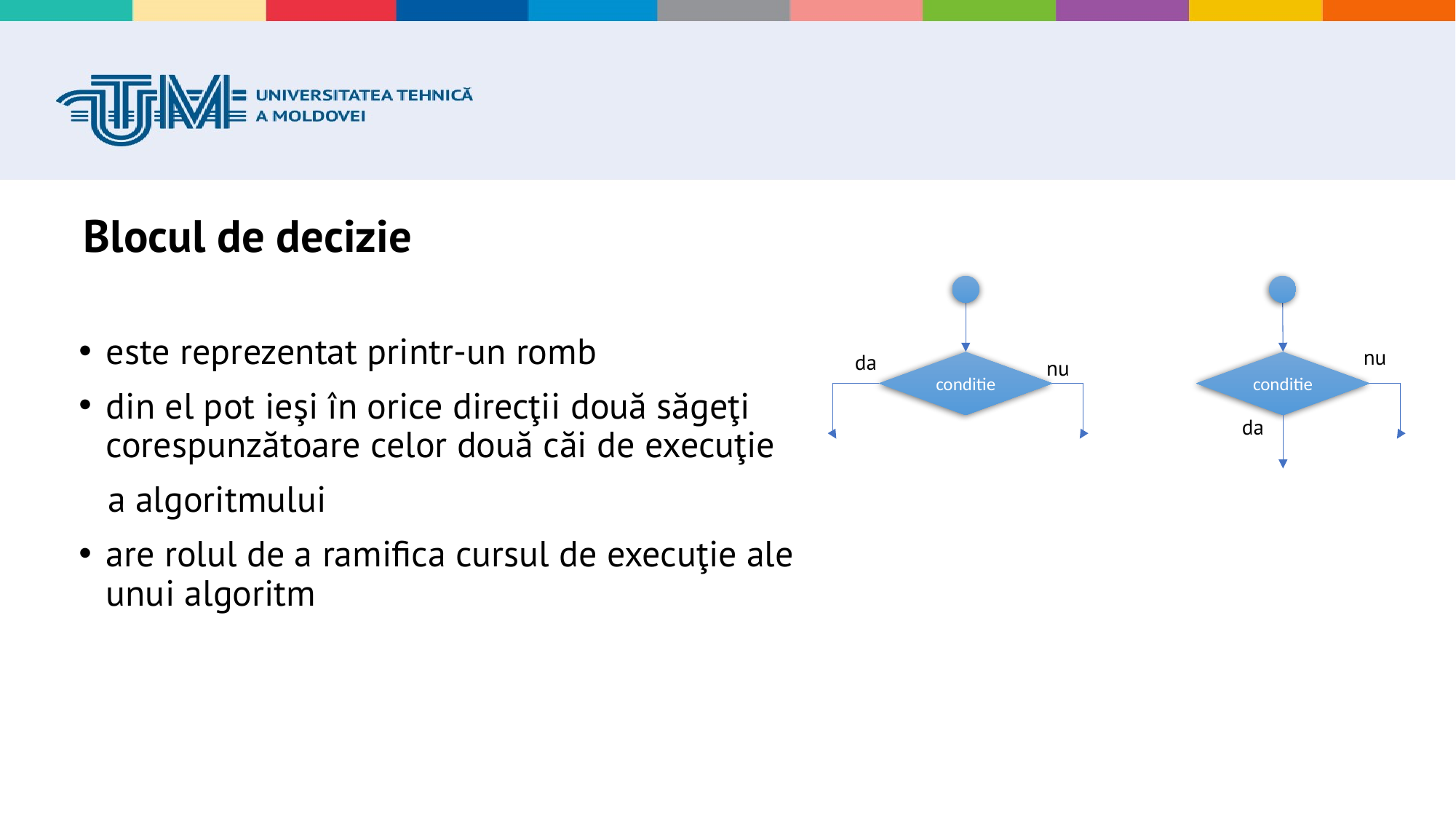

# Blocul de decizie

este reprezentat printr-un romb
din el pot ieşi în orice direcţii două săgeţi corespunzătoare celor două căi de execuţie
   a algoritmului
are rolul de a ramifica cursul de execuţie ale unui algoritm

nu
da
nu
conditie
conditie
da